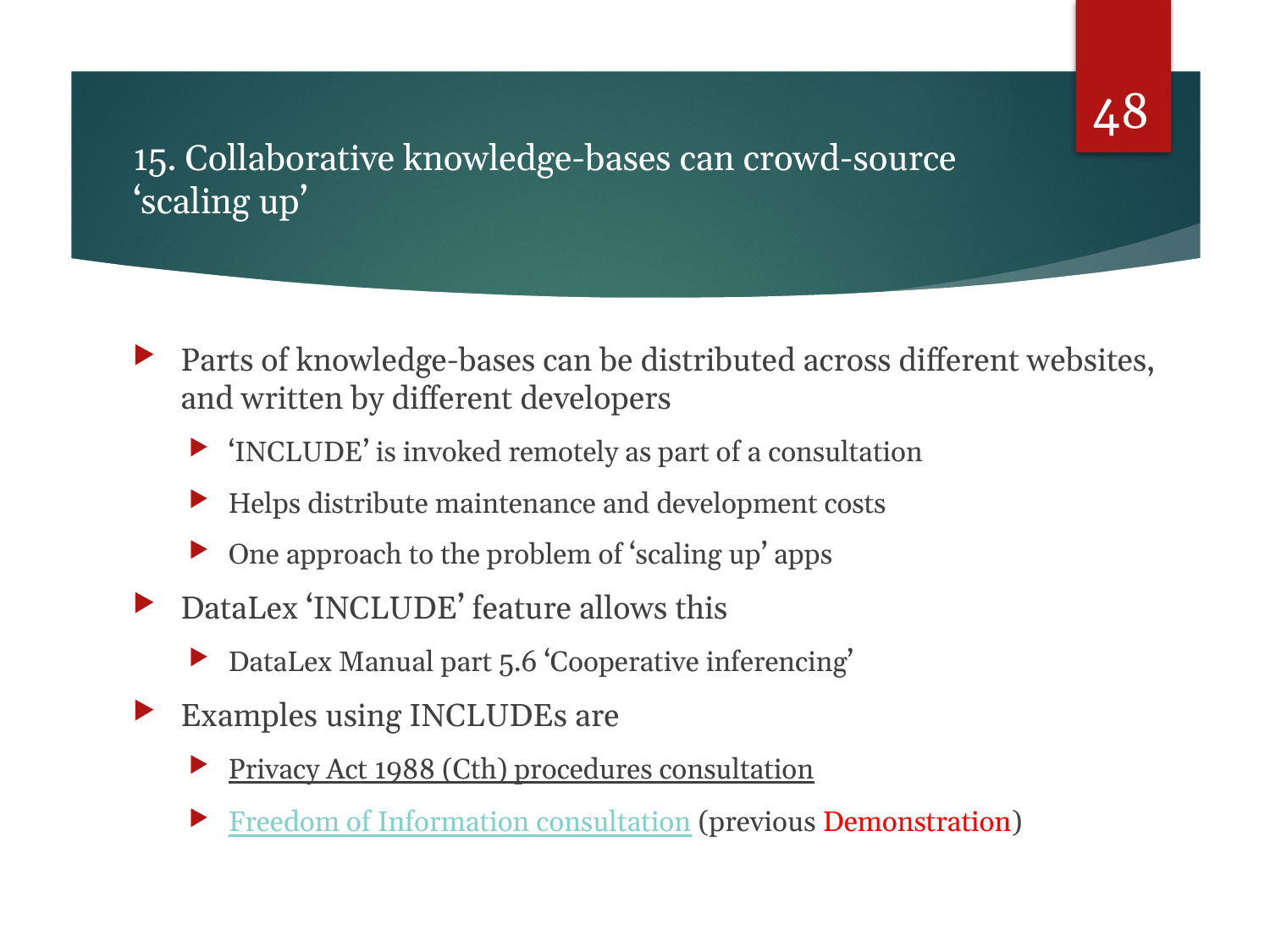

48
# 15. Collaborative knowledge-bases can crowd-source ‘scaling up’
Parts of knowledge-bases can be distributed across different websites, and written by different developers
‘INCLUDE’ is invoked remotely as part of a consultation
Helps distribute maintenance and development costs
One approach to the problem of ‘scaling up’ apps
DataLex ‘INCLUDE’ feature allows this
DataLex Manual part 5.6 ‘Cooperative inferencing’
Examples using INCLUDEs are
Privacy Act 1988 (Cth) procedures consultation
Freedom of Information consultation (previous Demonstration)